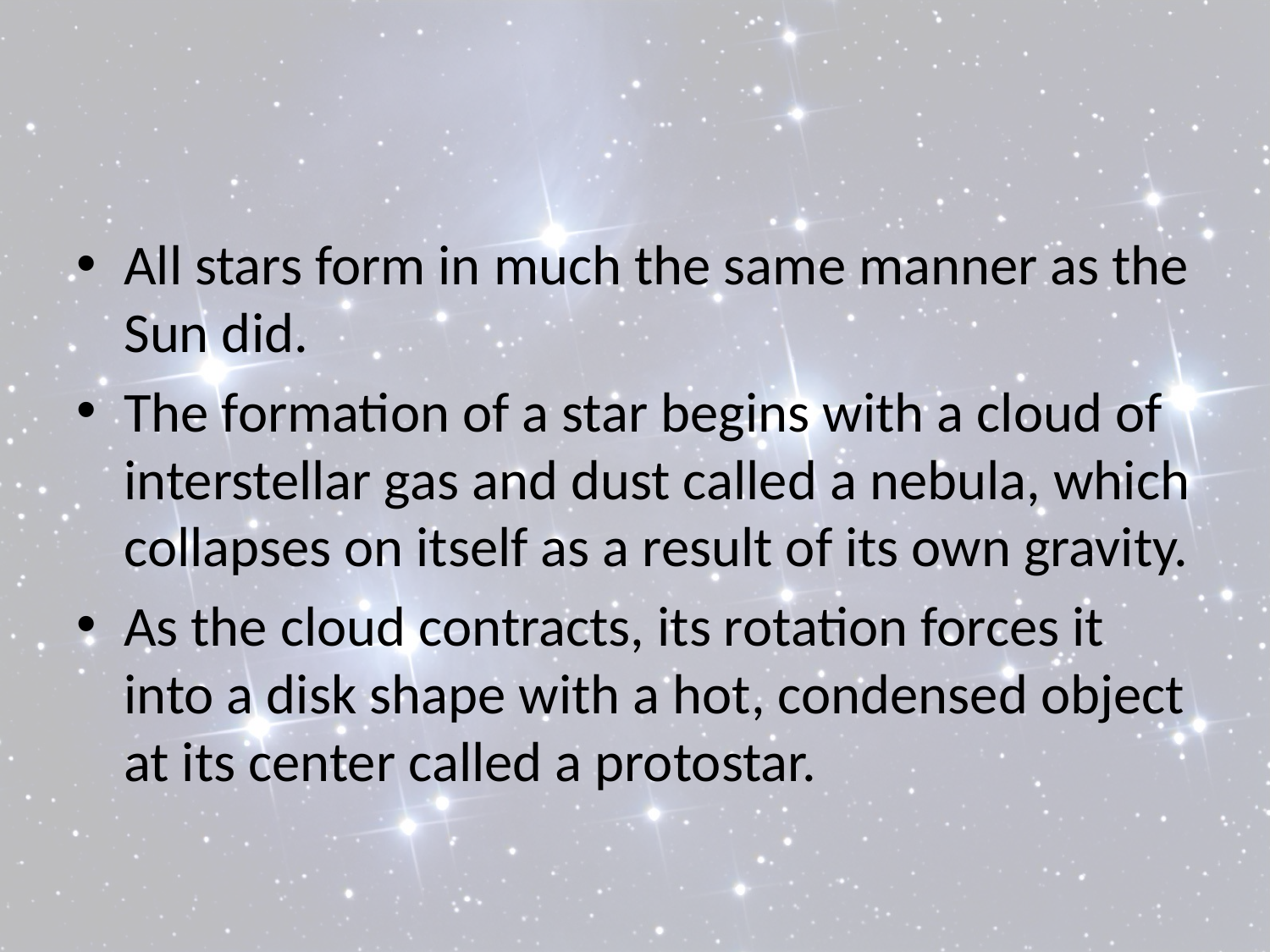

#
All stars form in much the same manner as the Sun did.
The formation of a star begins with a cloud of interstellar gas and dust called a nebula, which collapses on itself as a result of its own gravity.
As the cloud contracts, its rotation forces it into a disk shape with a hot, condensed object at its center called a protostar.